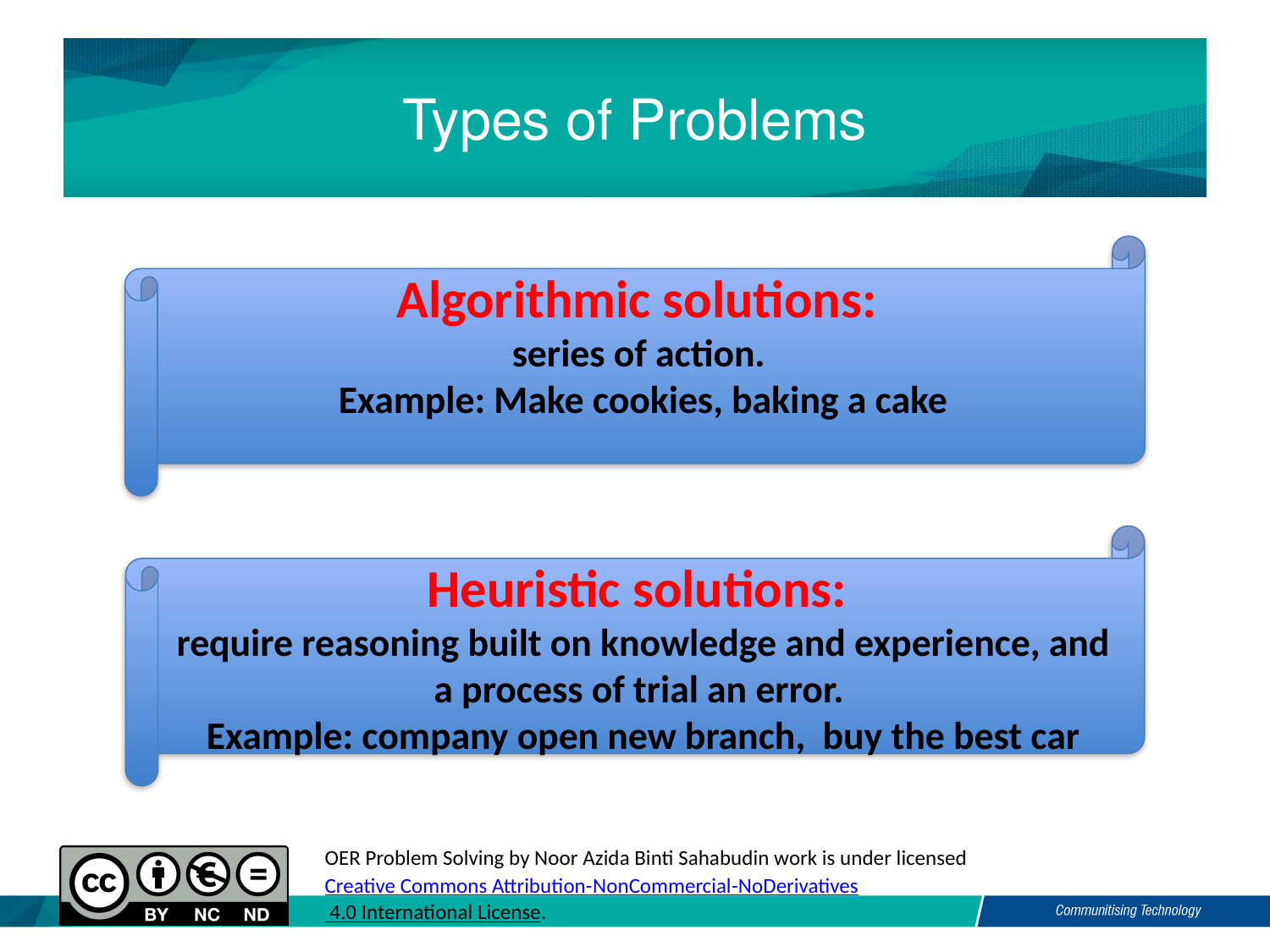

# Types of Problems
Algorithmic solutions:
series of action.
Example: Make cookies, baking a cake

Heuristic solutions:
require reasoning built on knowledge and experience, and a process of trial an error.
Example: company open new branch,  buy the best car